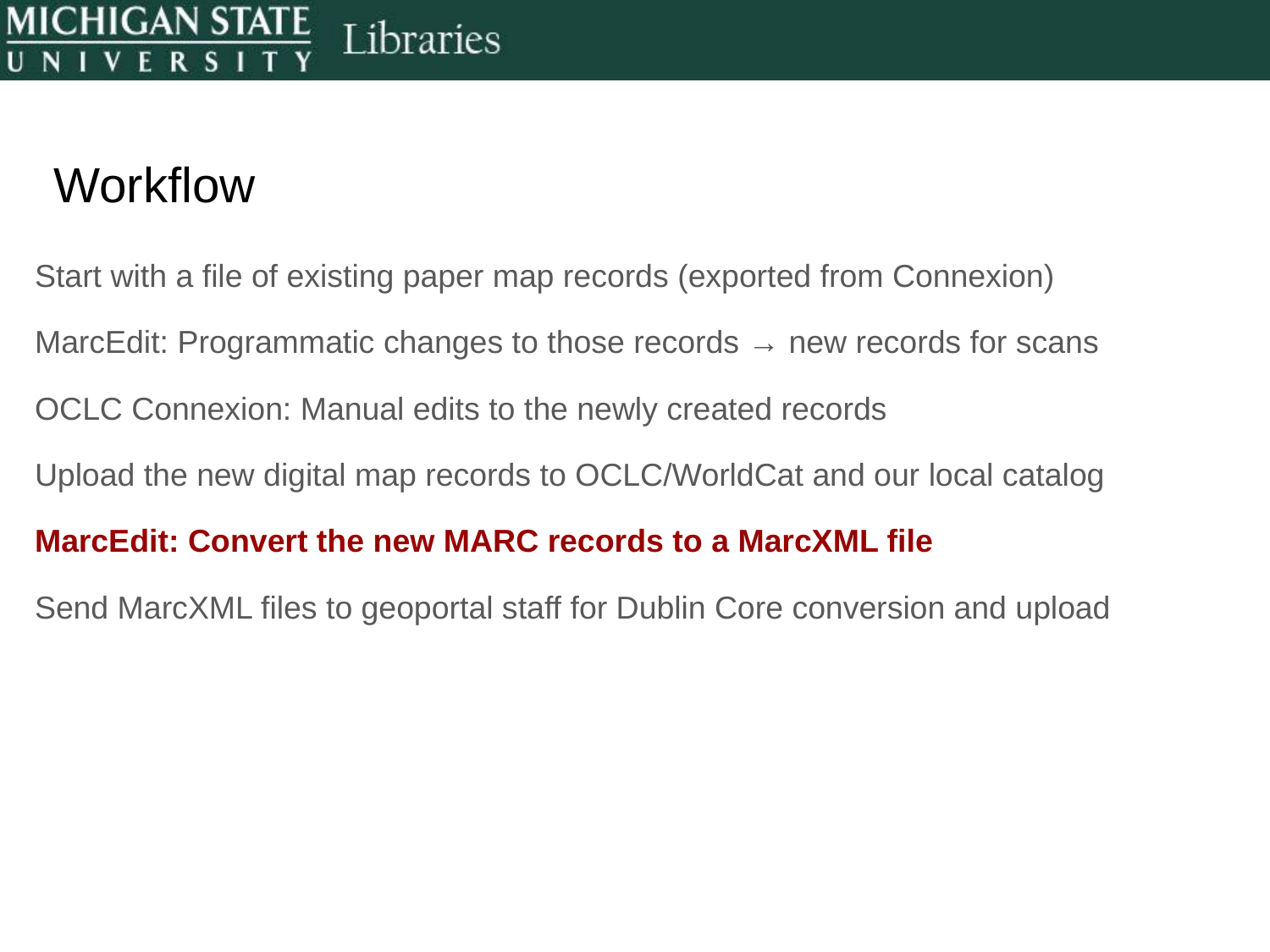

Workflow
Start with a file of existing paper map records (exported from Connexion)
MarcEdit: Programmatic changes to those records → new records for scans
OCLC Connexion: Manual edits to the newly created records
Upload the new digital map records to OCLC/WorldCat and our local catalog
MarcEdit: Convert the new MARC records to a MarcXML file
Send MarcXML files to geoportal staff for Dublin Core conversion and upload